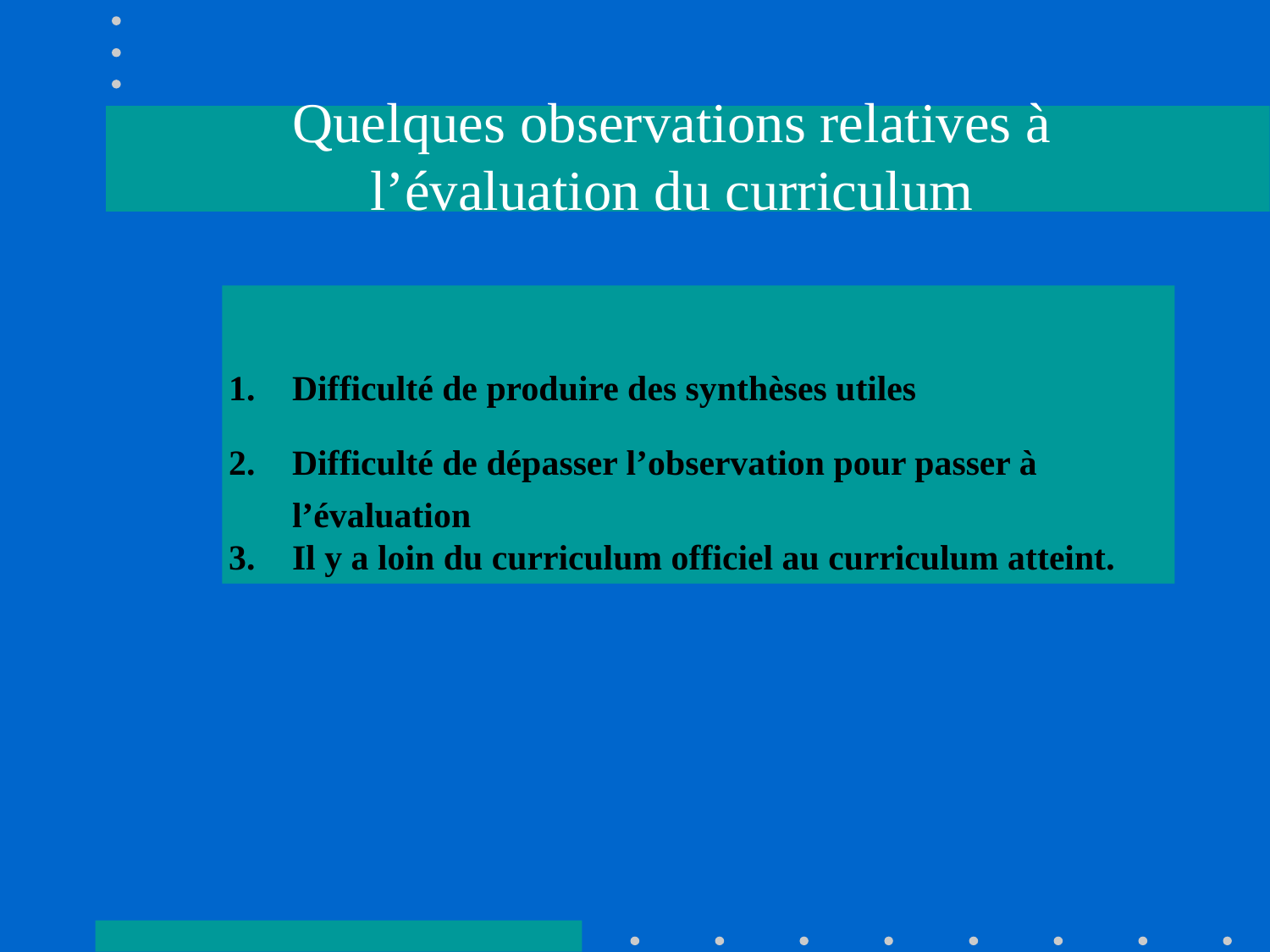

# Quelques observations relatives à l’évaluation du curriculum

Difficulté de produire des synthèses utiles
Difficulté de dépasser l’observation pour passer à l’évaluation
Il y a loin du curriculum officiel au curriculum atteint.